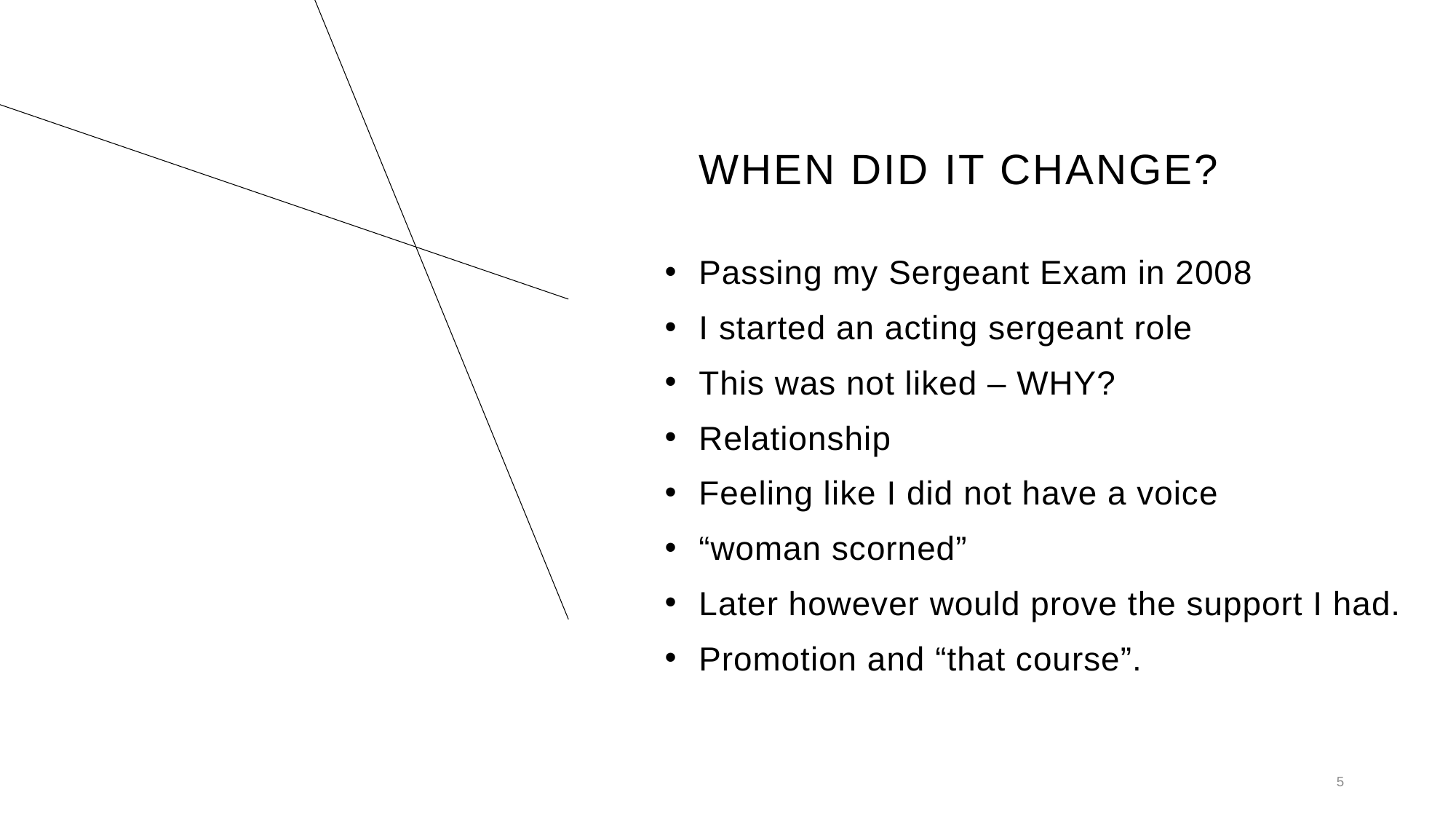

# WHEN DID IT CHANGE?
Passing my Sergeant Exam in 2008
I started an acting sergeant role
This was not liked – WHY?
Relationship
Feeling like I did not have a voice
“woman scorned”
Later however would prove the support I had.
Promotion and “that course”.

5